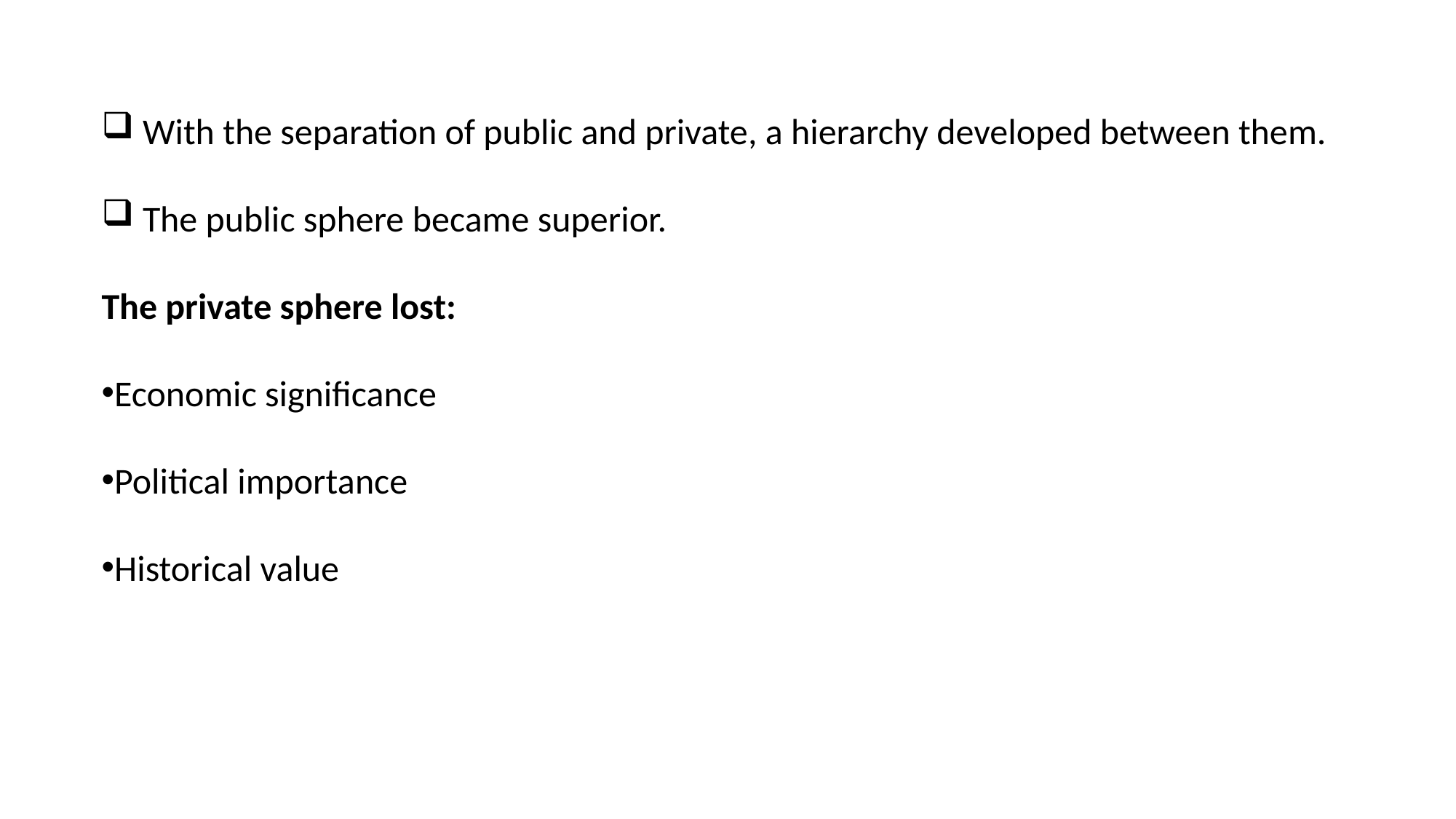

With the separation of public and private, a hierarchy developed between them.

The public sphere became superior.

The private sphere lost:

Economic significance

Political importance

Historical value